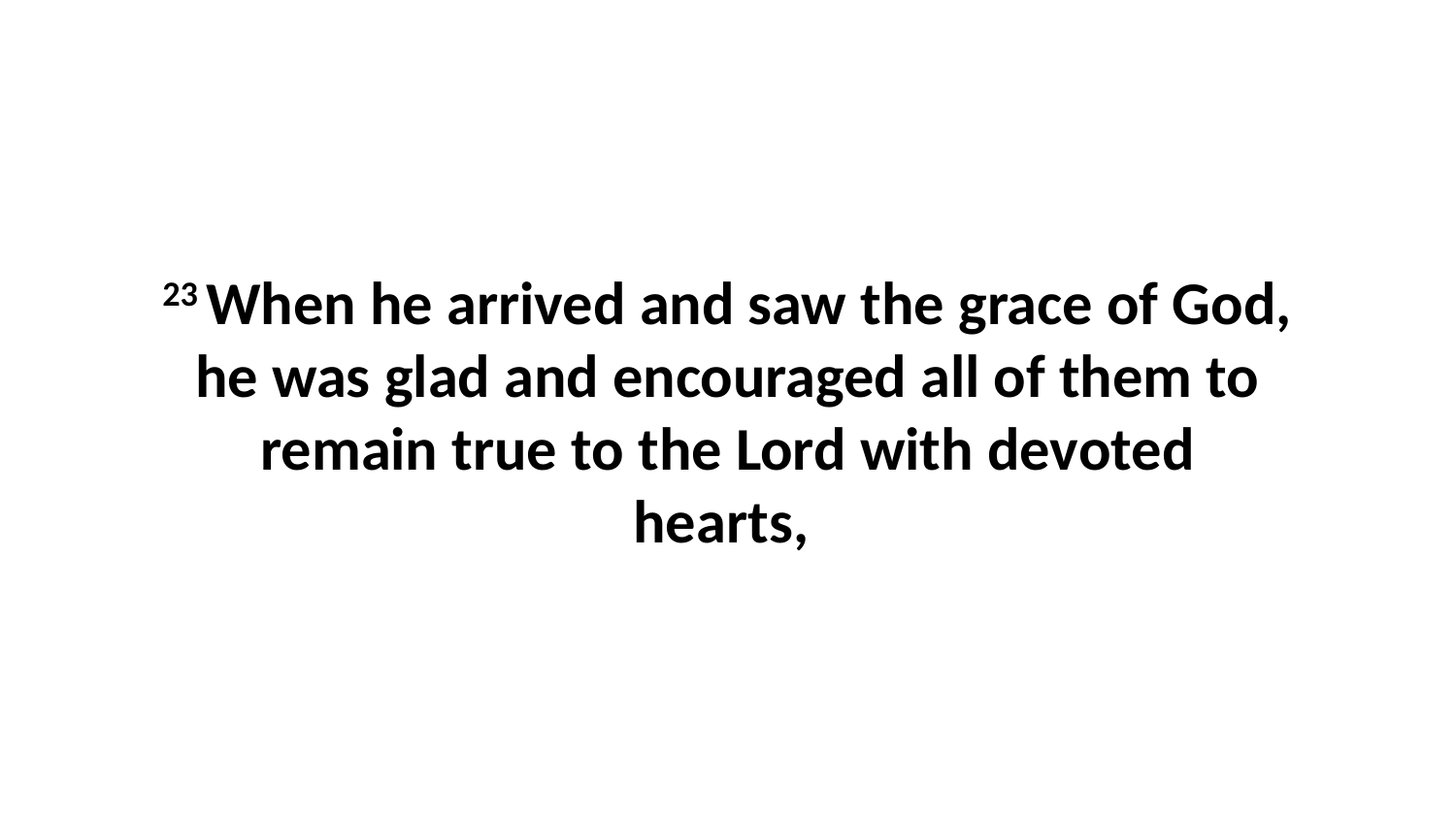

23 When he arrived and saw the grace of God, he was glad and encouraged all of them to remain true to the Lord with devoted hearts,